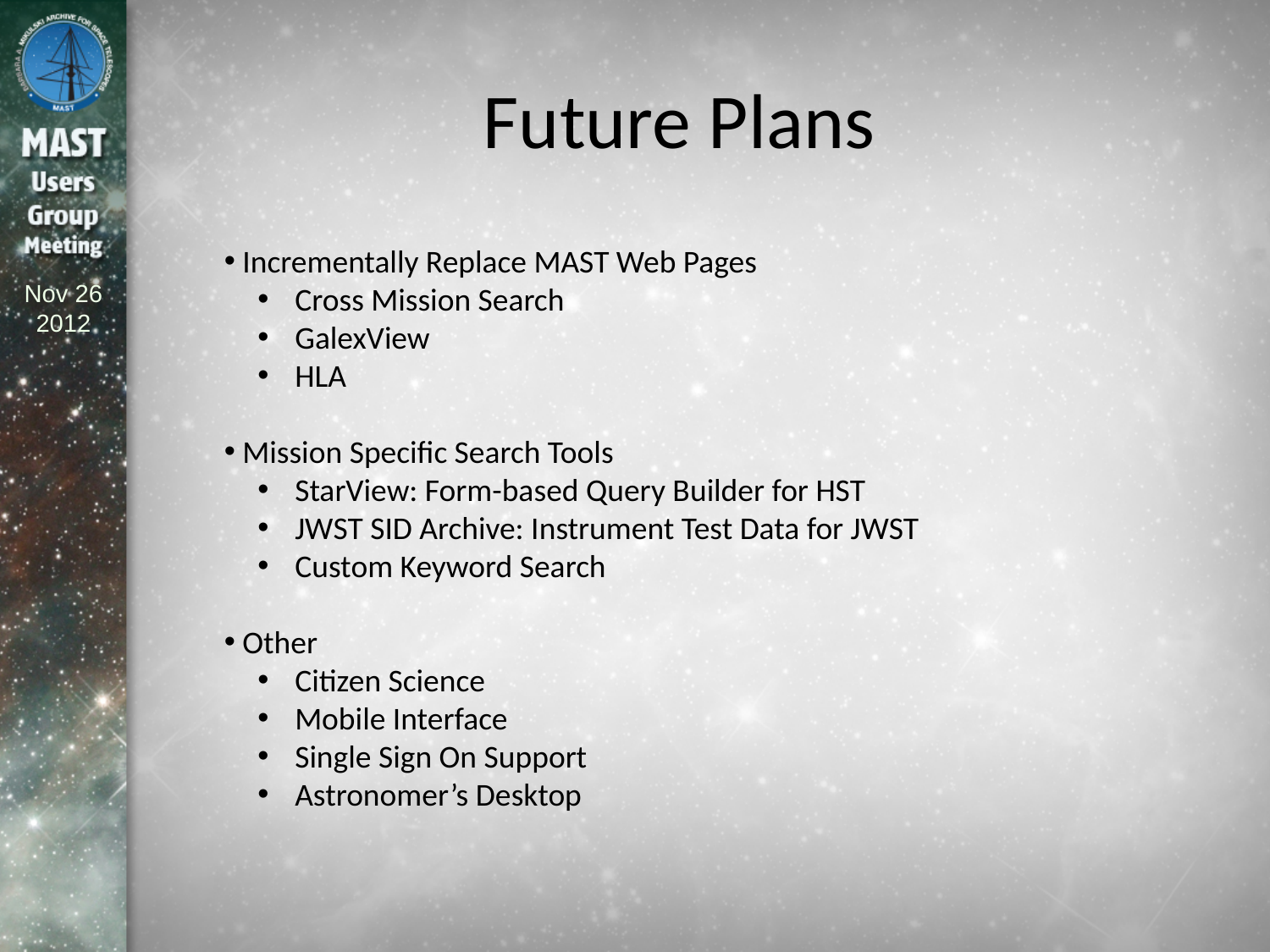

# Future Plans

 Incrementally Replace MAST Web Pages
 Cross Mission Search
 GalexView
 HLA

 Mission Specific Search Tools
 StarView: Form-based Query Builder for HST
 JWST SID Archive: Instrument Test Data for JWST
 Custom Keyword Search

 Other
 Citizen Science
 Mobile Interface
 Single Sign On Support
 Astronomer’s Desktop